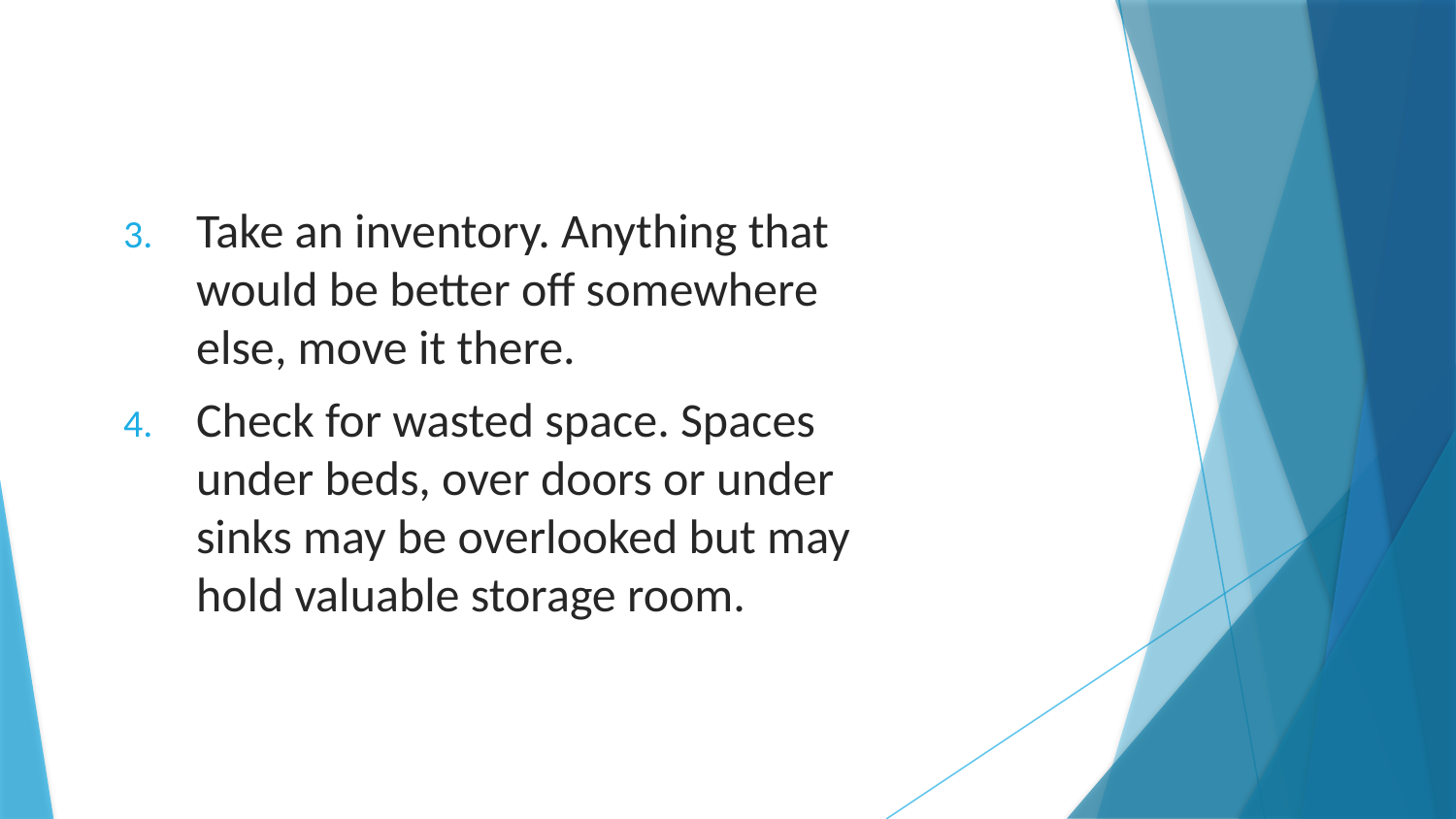

Take an inventory. Anything that would be better off somewhere else, move it there.
Check for wasted space. Spaces under beds, over doors or under sinks may be overlooked but may hold valuable storage room.